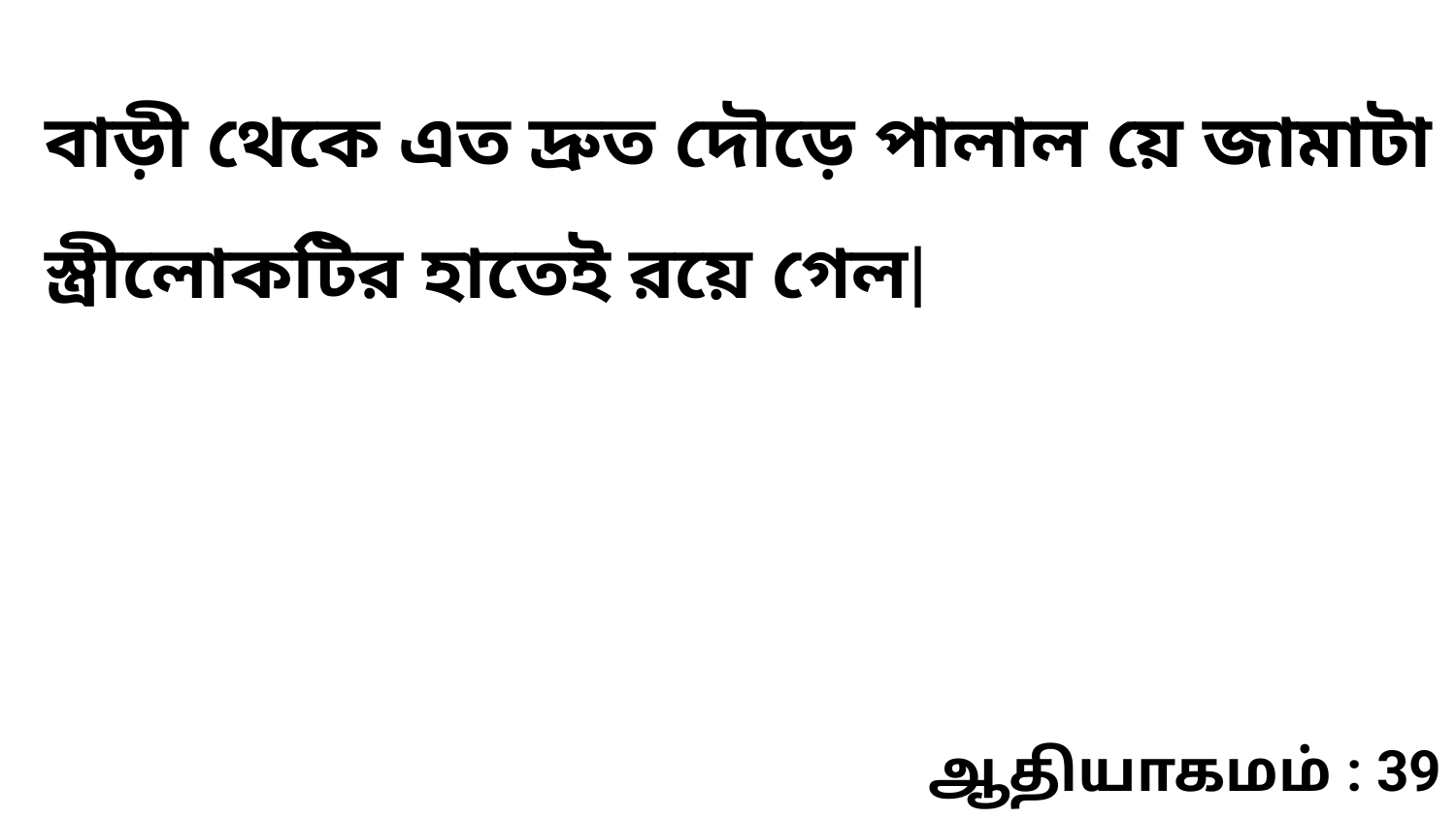

বাড়ী থেকে এত দ্রুত দৌড়ে পালাল য়ে জামাটা স্ত্রীলোকটির হাতেই রয়ে গেল|
ஆதியாகமம் : 39